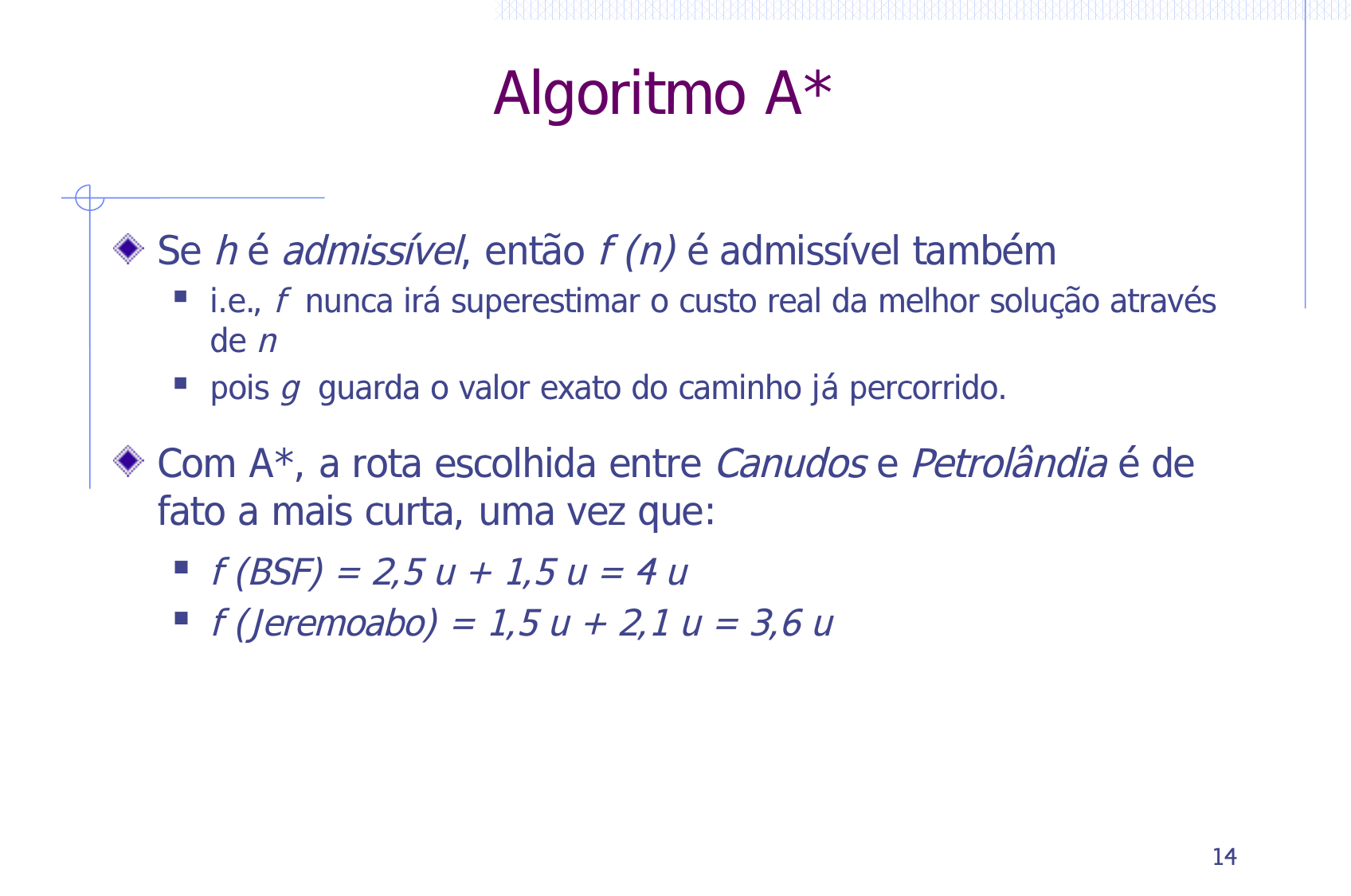

# Algoritmo A*
Se h é admissível, então f (n) é admissível também
i.e., f  nunca irá superestimar o custo real da melhor solução através de n
pois g  guarda o valor exato do caminho já percorrido.
Com A*, a rota escolhida entre Canudos e Petrolândia é de fato a mais curta, uma vez que:
f (BSF) = 2,5 u + 1,5 u = 4 u
f (Jeremoabo) = 1,5 u + 2,1 u = 3,6 u

14